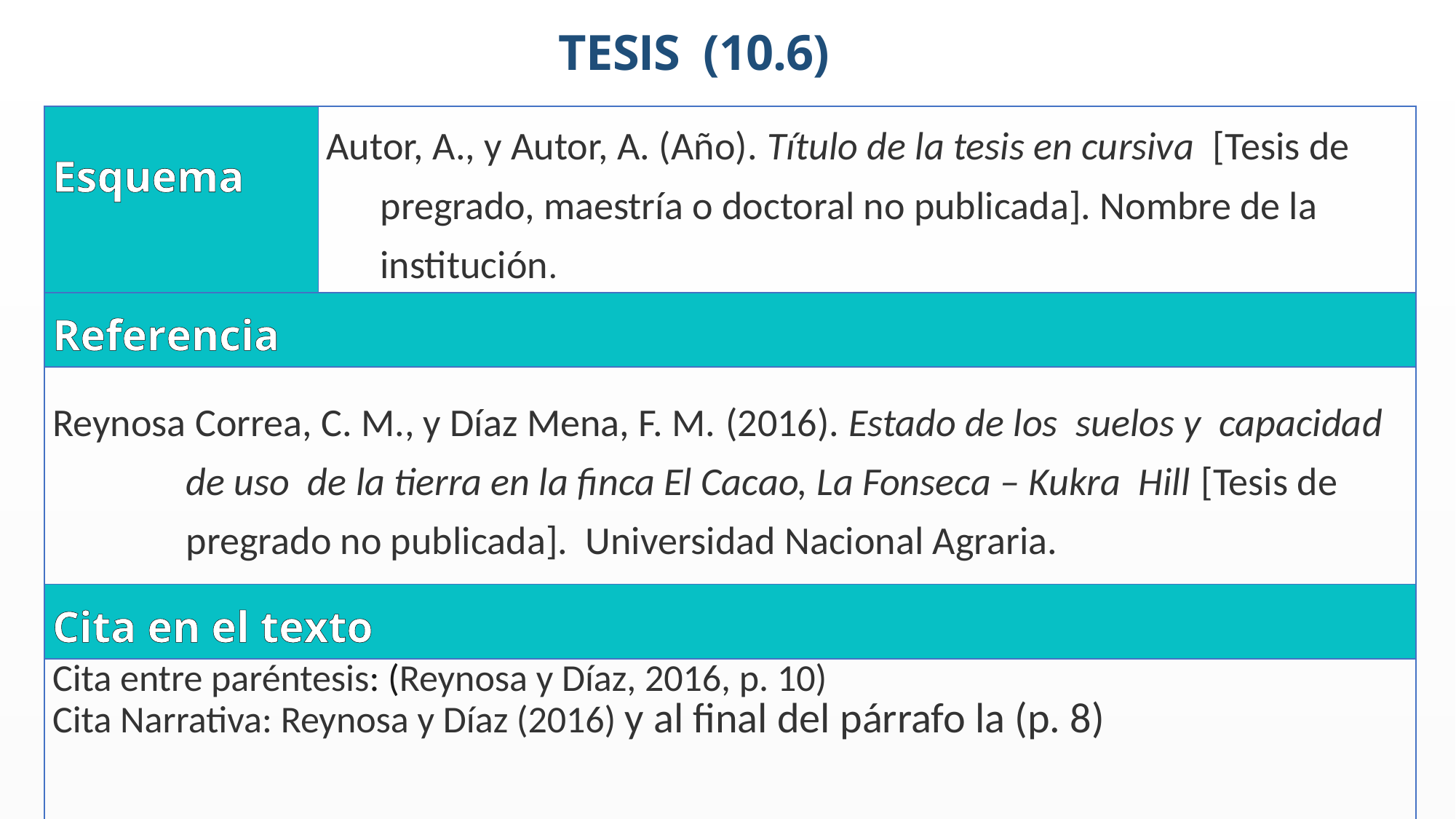

TESIS  (10.6)
| Esquema | Autor, A., y Autor, A. (Año). Título de la tesis en cursiva [Tesis de pregrado, maestría o doctoral no publicada]. Nombre de la institución. |
| --- | --- |
| Referencia |  |
| Reynosa Correa, C. M., y Díaz Mena, F. M. (2016). Estado de los suelos y capacidad de uso de la tierra en la finca El Cacao, La Fonseca – Kukra Hill [Tesis de pregrado no publicada]. Universidad Nacional Agraria. |  |
| Cita en el texto |  |
| Cita entre paréntesis: (Reynosa y Díaz, 2016, p. 10) Cita Narrativa: Reynosa y Díaz (2016) y al final del párrafo la (p. 8) |  |